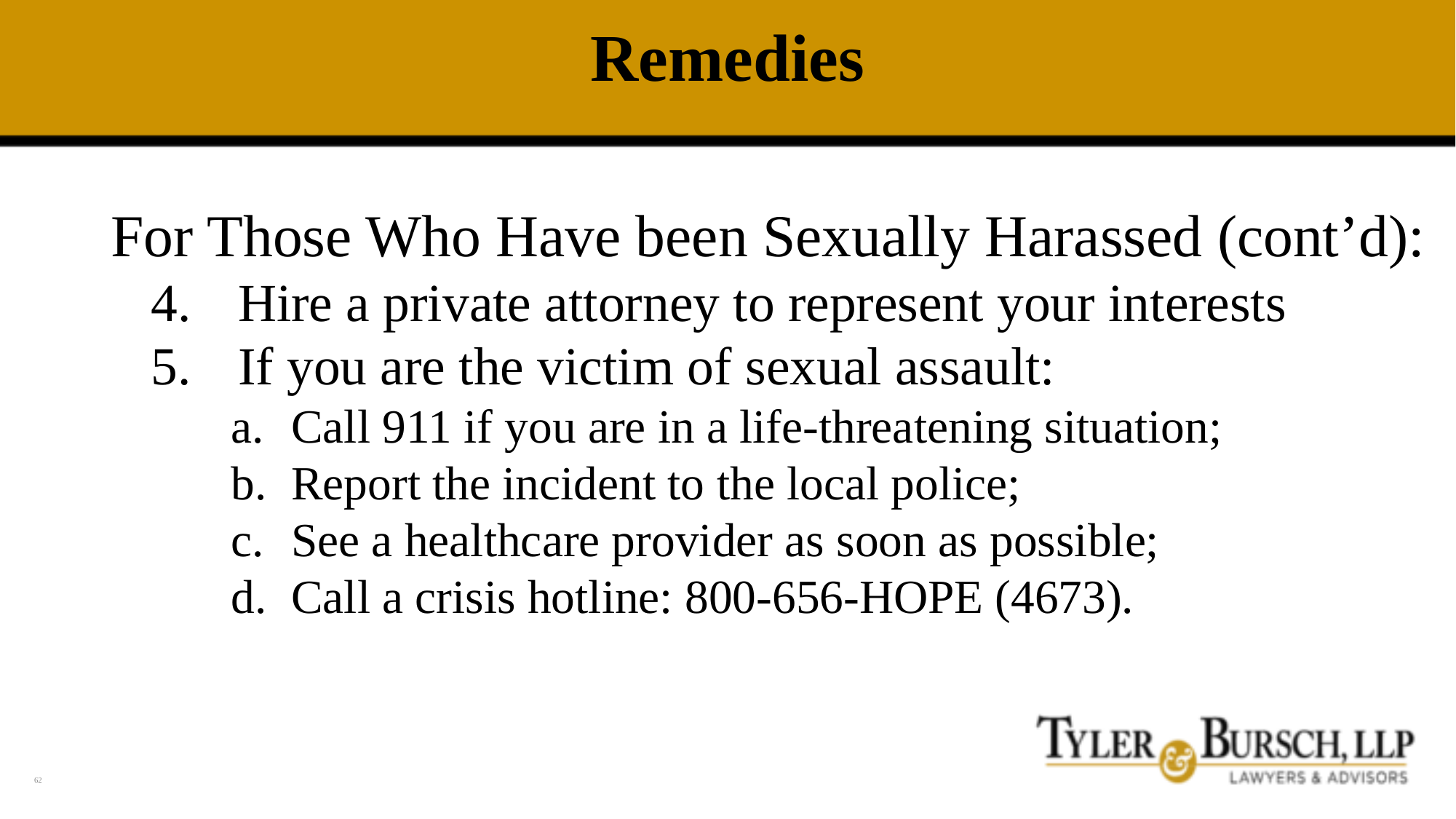

# Remedies
For Those Who Have been Sexually Harassed (cont’d):
Hire a private attorney to represent your interests
If you are the victim of sexual assault:
Call 911 if you are in a life-threatening situation;
Report the incident to the local police;
See a healthcare provider as soon as possible;
Call a crisis hotline: 800-656-HOPE (4673).

62